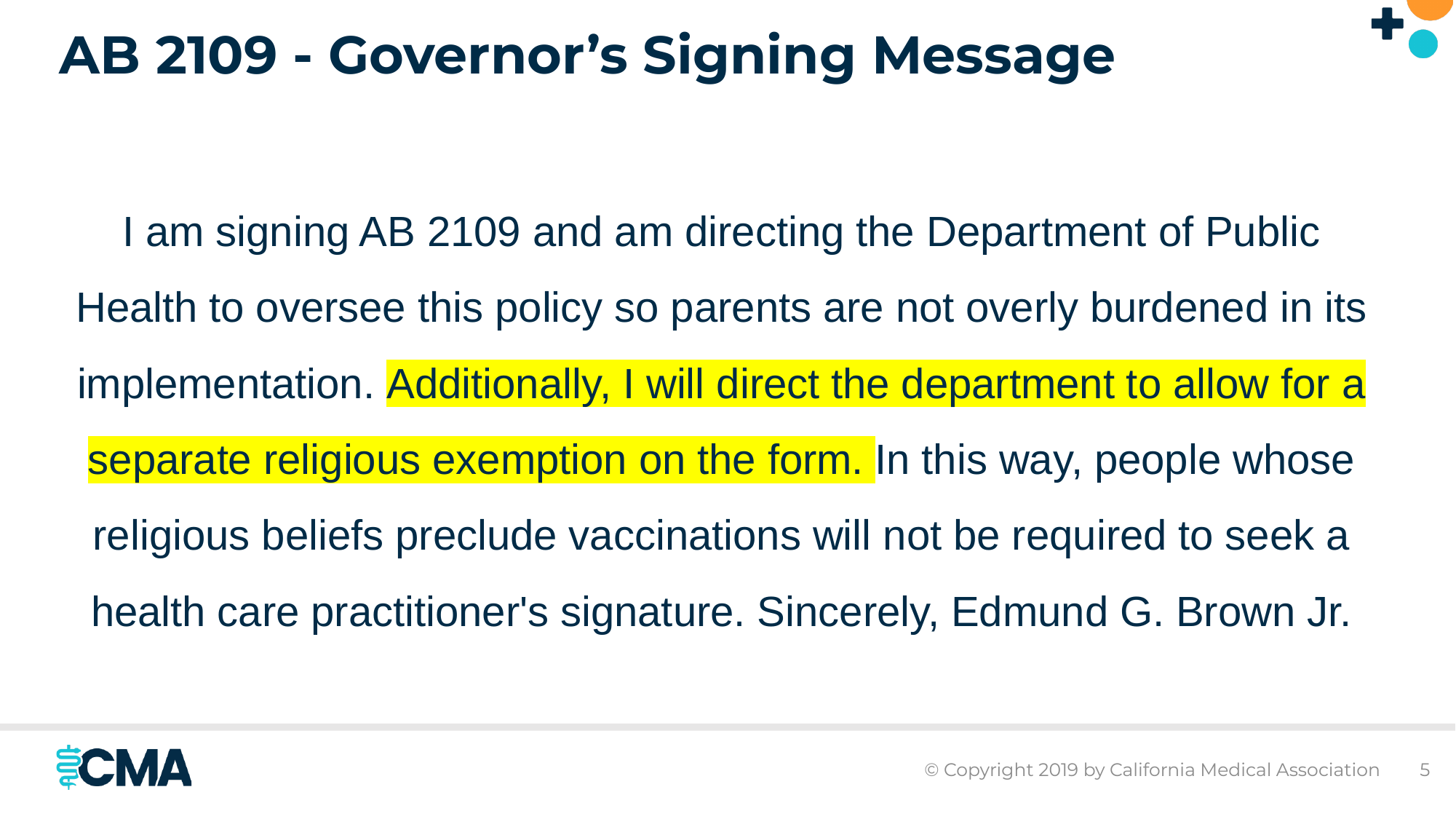

# AB 2109 - Governor’s Signing Message
I am signing AB 2109 and am directing the Department of Public Health to oversee this policy so parents are not overly burdened in its implementation. Additionally, I will direct the department to allow for a separate religious exemption on the form. In this way, people whose religious beliefs preclude vaccinations will not be required to seek a health care practitioner's signature. Sincerely, Edmund G. Brown Jr.
© Copyright 2019 by California Medical Association
5